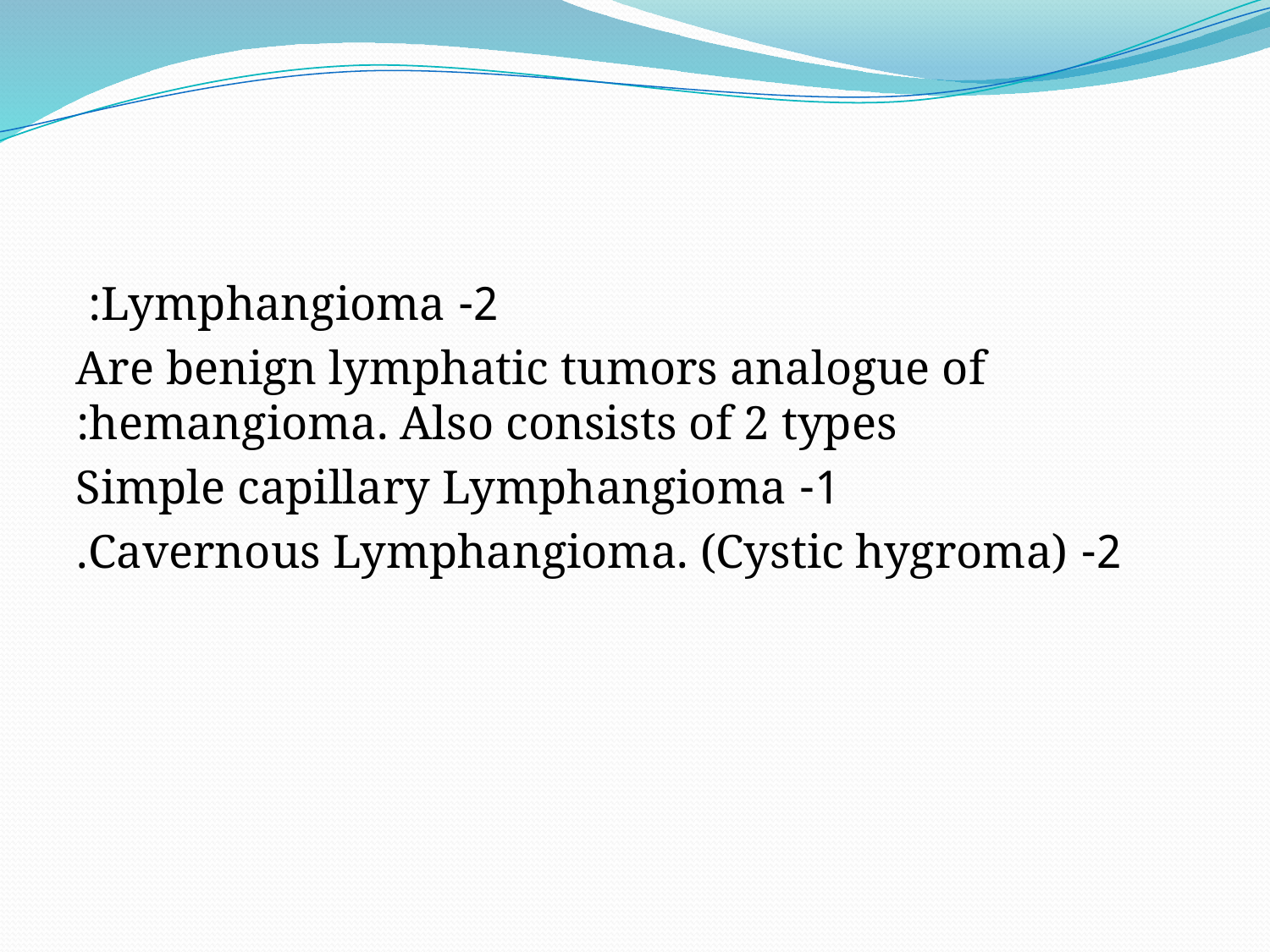

#
2- Lymphangioma:
Are benign lymphatic tumors analogue of hemangioma. Also consists of 2 types:
1- Simple capillary Lymphangioma
2- Cavernous Lymphangioma. (Cystic hygroma).